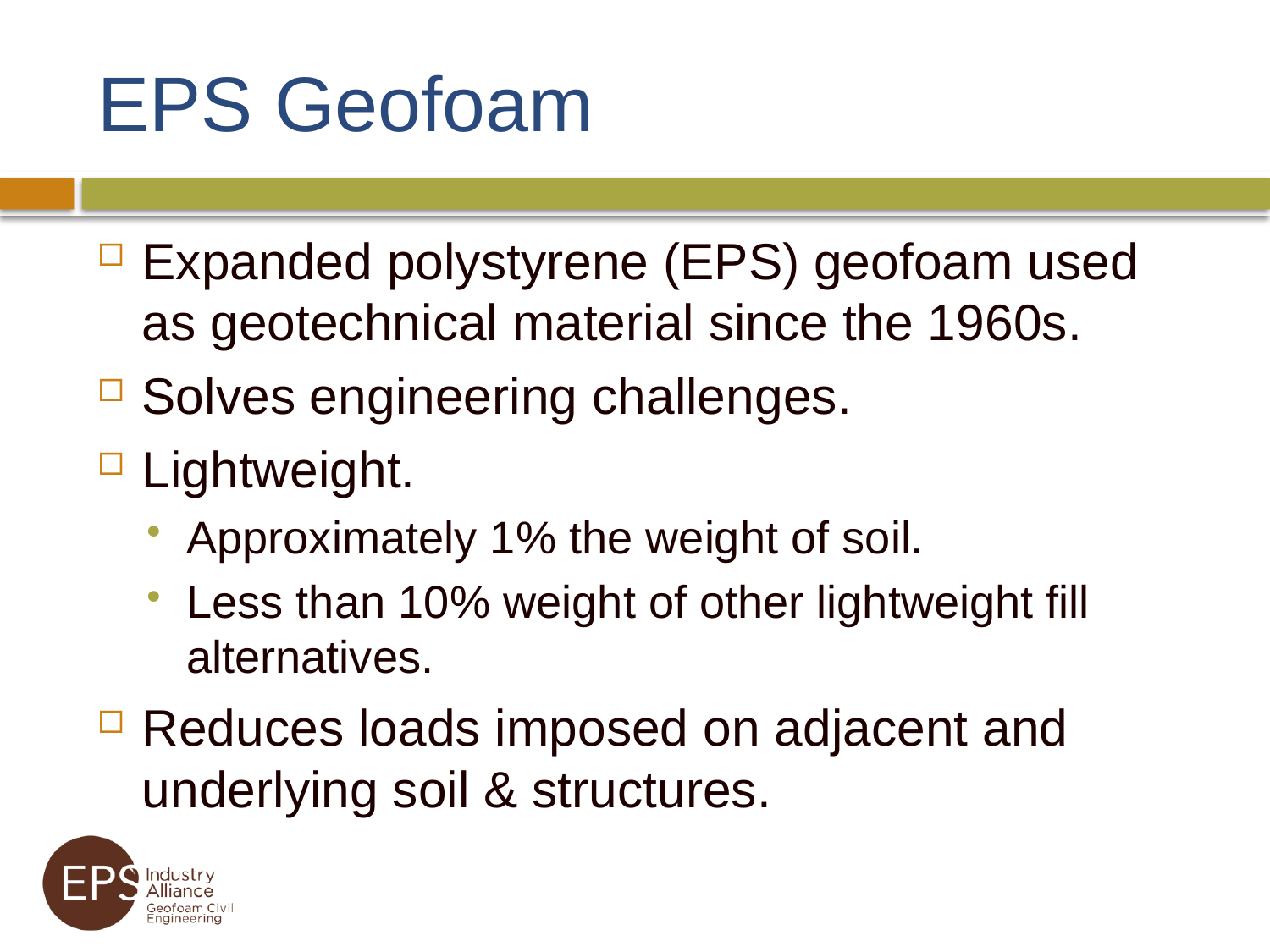

# EPS Geofoam
Expanded polystyrene (EPS) geofoam used as geotechnical material since the 1960s.
Solves engineering challenges.
Lightweight.
Approximately 1% the weight of soil.
Less than 10% weight of other lightweight fill alternatives.
Reduces loads imposed on adjacent and underlying soil & structures.